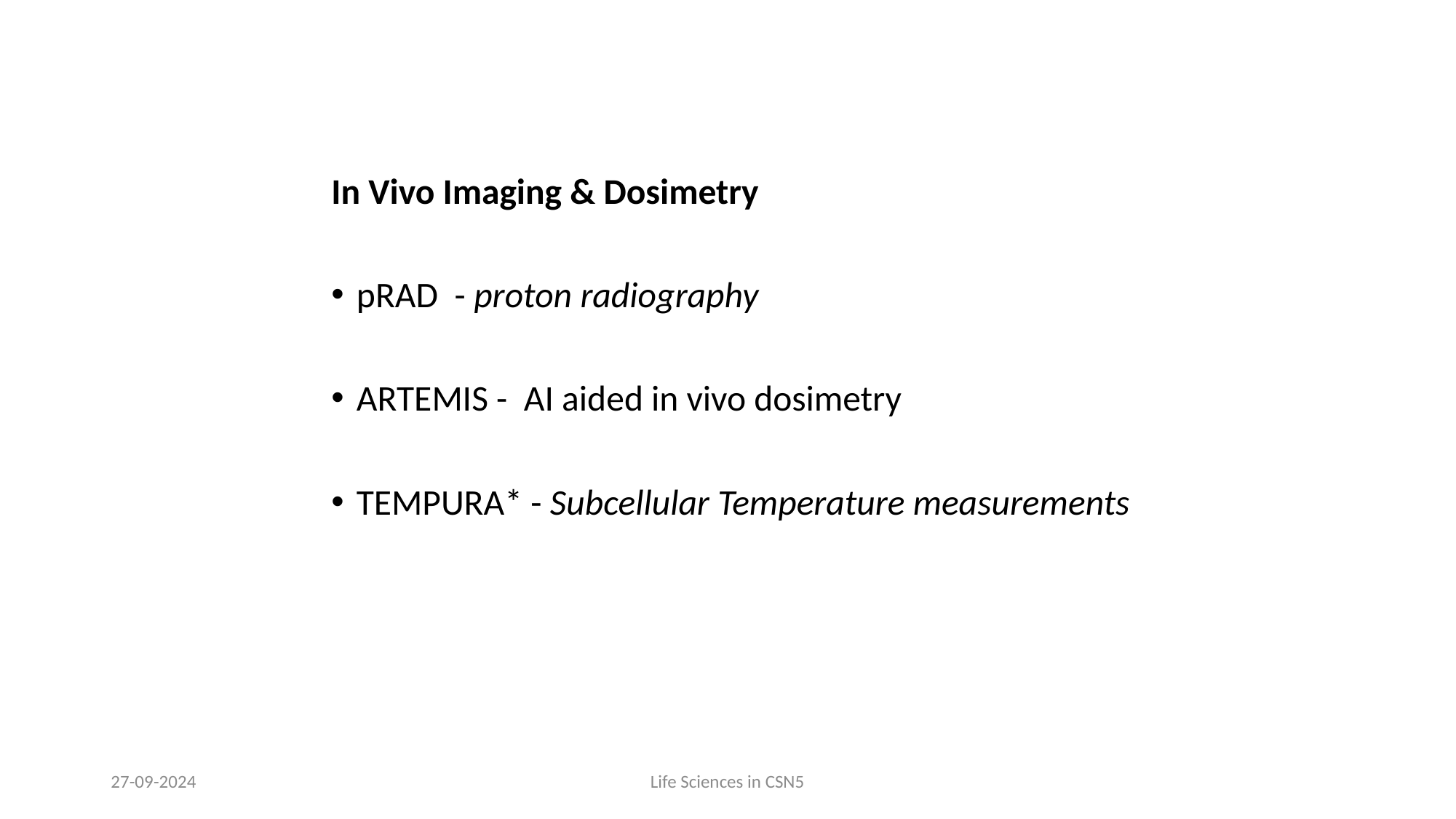

In Vivo Imaging & Dosimetry

pRAD  - proton radiography

ARTEMIS -  AI aided in vivo dosimetry

TEMPURA* - Subcellular Temperature measurements
27-09-2024
Life Sciences in CSN5